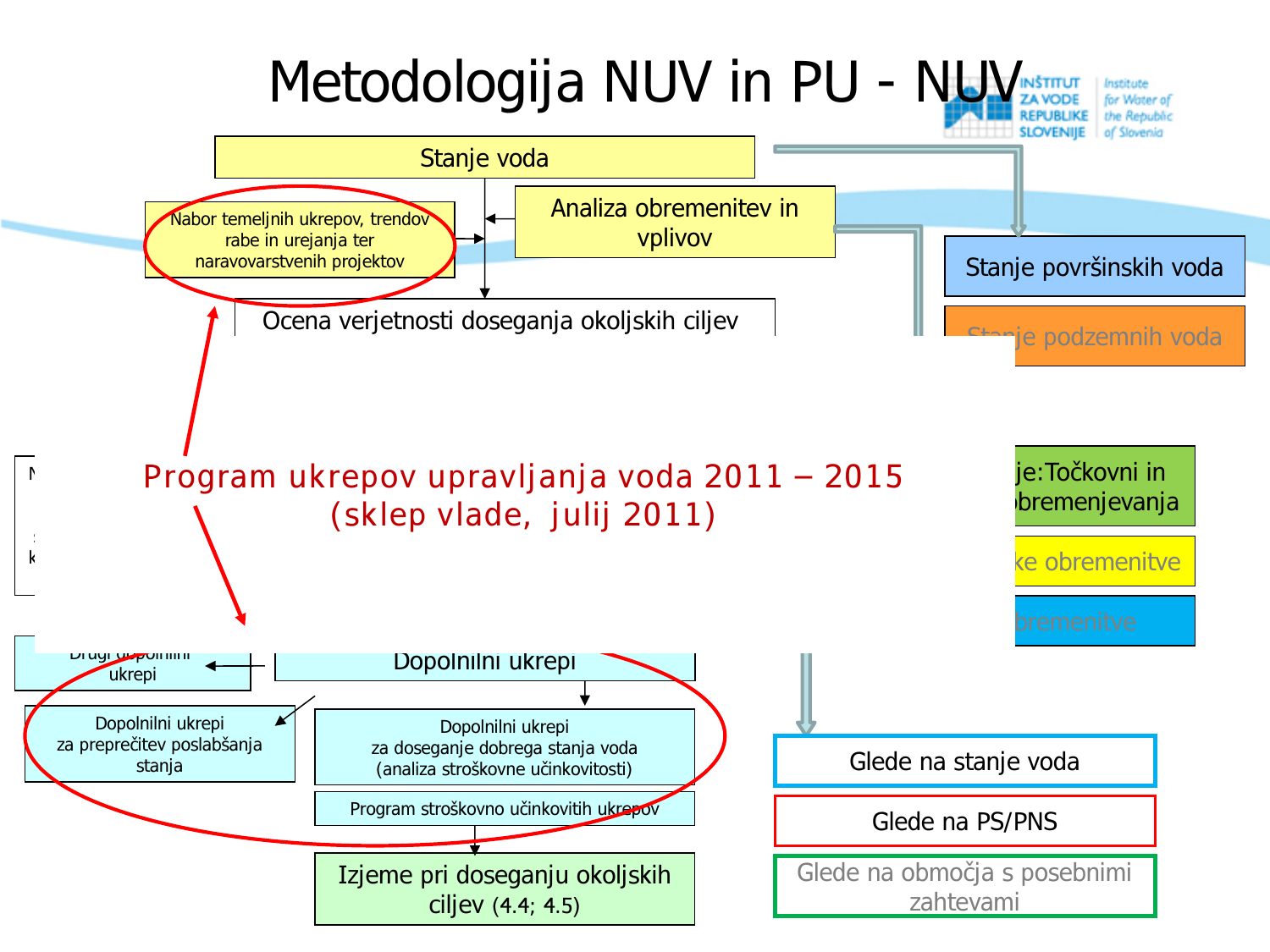

# Metodologija NUV in PU - NUV
Stanje voda

Program ukrepov upravljanja voda 2011 – 2015
(sklep vlade,  julij 2011)

Analiza obremenitev in vplivov
Nabor temeljnih ukrepov, trendov rabe in urejanja ter naravovarstvenih projektov

Stanje površinskih voda

Ocena verjetnosti doseganja okoljskih ciljev  2015
Stanje podzemnih voda

Pomembne zadeve upravljanja voda

Onesnaževanje:Točkovni in razpršeni viri obremenjevanja
Načrtovani posegi v prostor, ki bodo povzročili fizične spremembe zaradi katerih cilji ne bodo doseženi (4.7)
Pomembne obremenitve
Hidromorfološke obremenitve
Okoljski cilji NUV

Biološke obremenitve
Drugi dopolnilni
ukrepi
Dopolnilni ukrepi

Dopolnilni ukrepi
za preprečitev poslabšanja stanja
Dopolnilni ukrepi
za doseganje dobrega stanja voda
(analiza stroškovne učinkovitosti)
Glede na stanje voda
Program stroškovno učinkovitih ukrepov
Glede na PS/PNS

Izjeme pri doseganju okoljskih ciljev (4.4; 4.5)
Glede na območja s posebnimi zahtevami